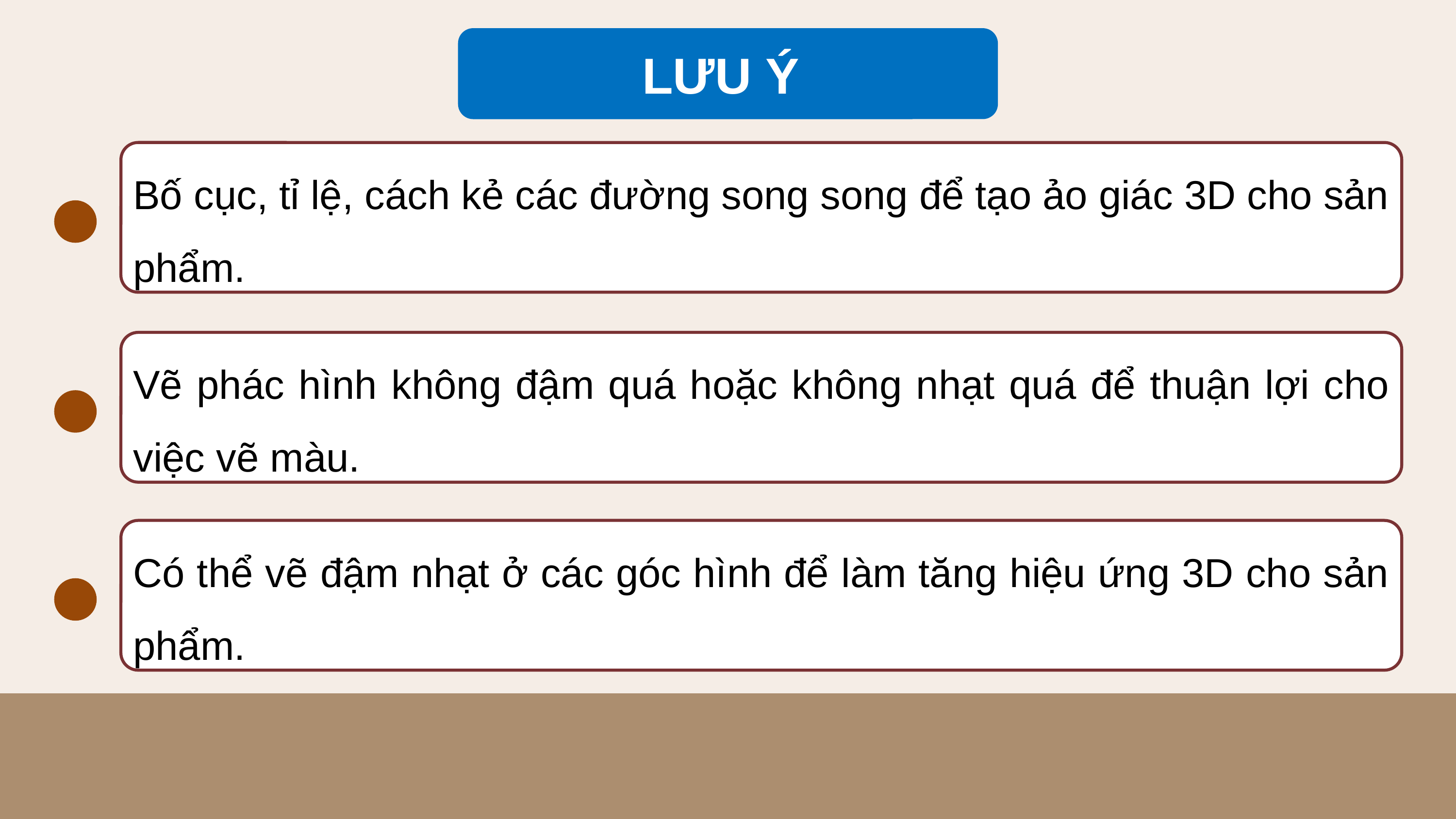

LƯU Ý
Bố cục, tỉ lệ, cách kẻ các đường song song để tạo ảo giác 3D cho sản phẩm.

Vẽ phác hình không đậm quá hoặc không nhạt quá để thuận lợi cho việc vẽ màu.

Có thể vẽ đậm nhạt ở các góc hình để làm tăng hiệu ứng 3D cho sản phẩm.